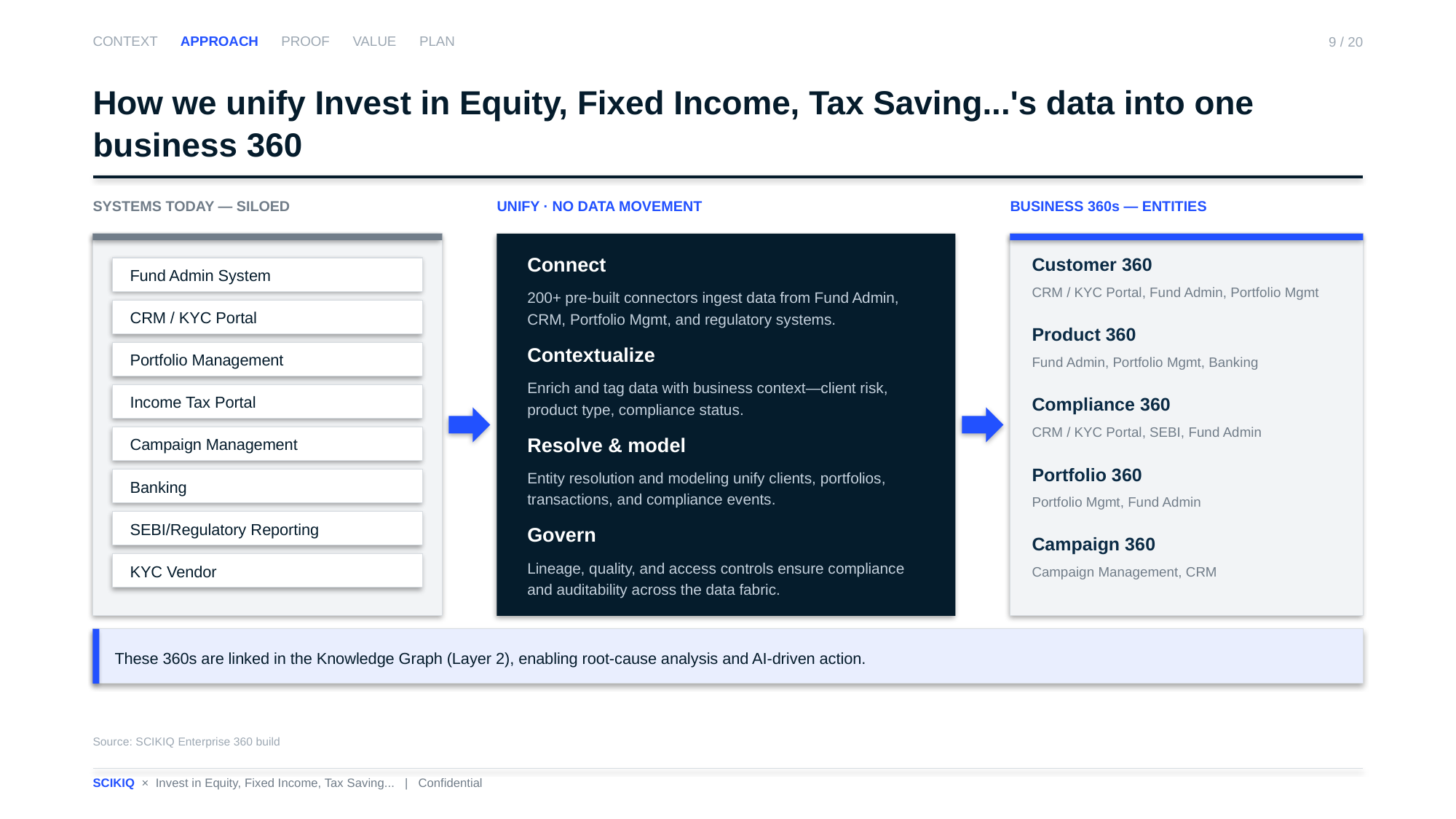

CONTEXT      APPROACH      PROOF      VALUE      PLAN
9 / 20
How we unify Invest in Equity, Fixed Income, Tax Saving...'s data into one business 360
SYSTEMS TODAY — SILOED
UNIFY · NO DATA MOVEMENT
BUSINESS 360s — ENTITIES

Connect
200+ pre-built connectors ingest data from Fund Admin, CRM, Portfolio Mgmt, and regulatory systems.
Customer 360
CRM / KYC Portal, Fund Admin, Portfolio Mgmt

Fund Admin System

CRM / KYC Portal
Product 360
Fund Admin, Portfolio Mgmt, Banking
Contextualize
Enrich and tag data with business context—client risk, product type, compliance status.

Portfolio Management

Income Tax Portal
Compliance 360
CRM / KYC Portal, SEBI, Fund Admin

Campaign Management
Resolve & model
Entity resolution and modeling unify clients, portfolios, transactions, and compliance events.
Portfolio 360
Portfolio Mgmt, Fund Admin

Banking

SEBI/Regulatory Reporting
Govern
Lineage, quality, and access controls ensure compliance and auditability across the data fabric.
Campaign 360
Campaign Management, CRM

KYC Vendor

These 360s are linked in the Knowledge Graph (Layer 2), enabling root-cause analysis and AI-driven action.
Source: SCIKIQ Enterprise 360 build
SCIKIQ  ×  Invest in Equity, Fixed Income, Tax Saving...   |   Confidential